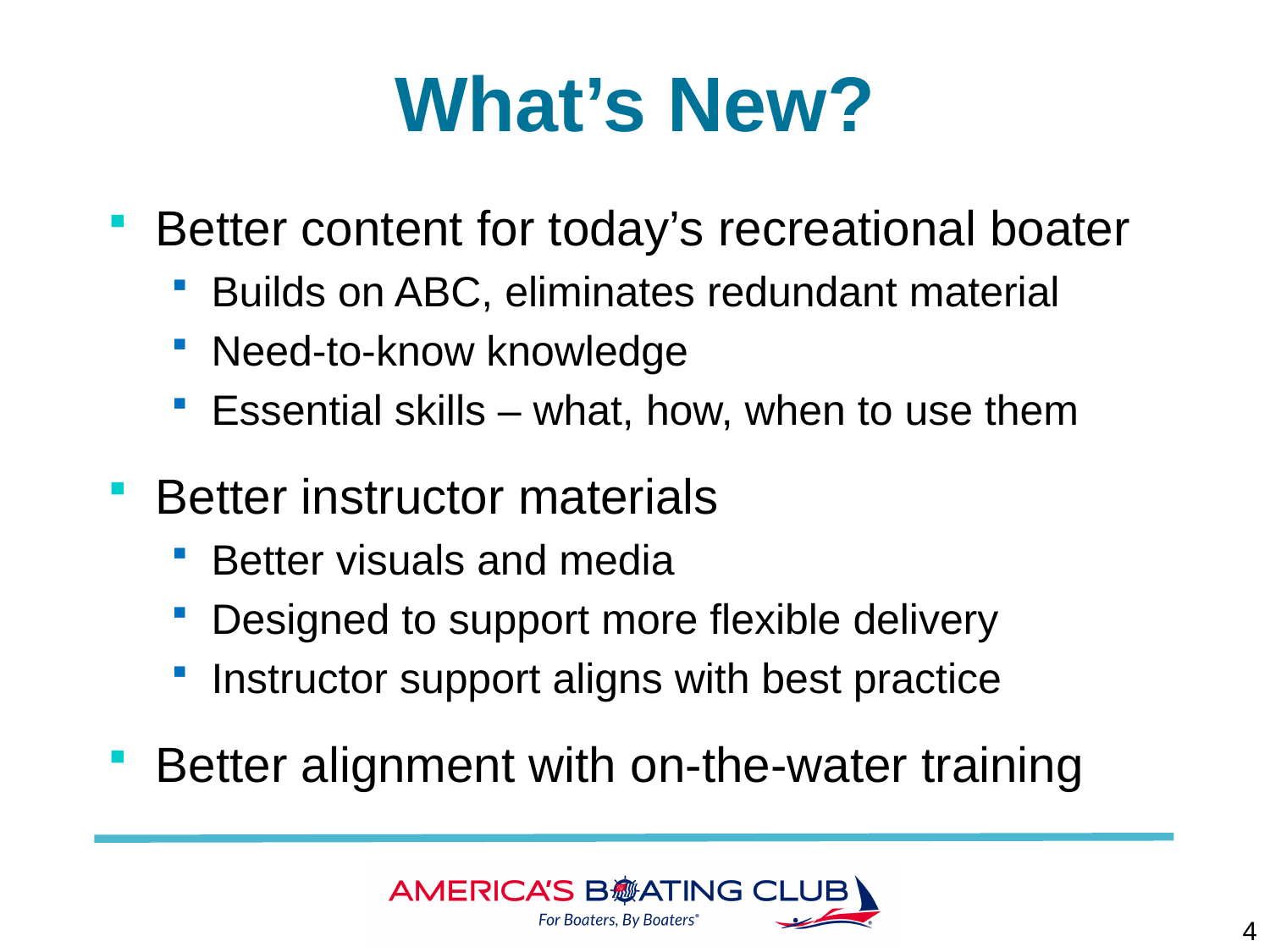

# What’s New?
Better content for today’s recreational boater
Builds on ABC, eliminates redundant material
Need-to-know knowledge
Essential skills – what, how, when to use them
Better instructor materials
Better visuals and media
Designed to support more flexible delivery
Instructor support aligns with best practice
Better alignment with on-the-water training

4